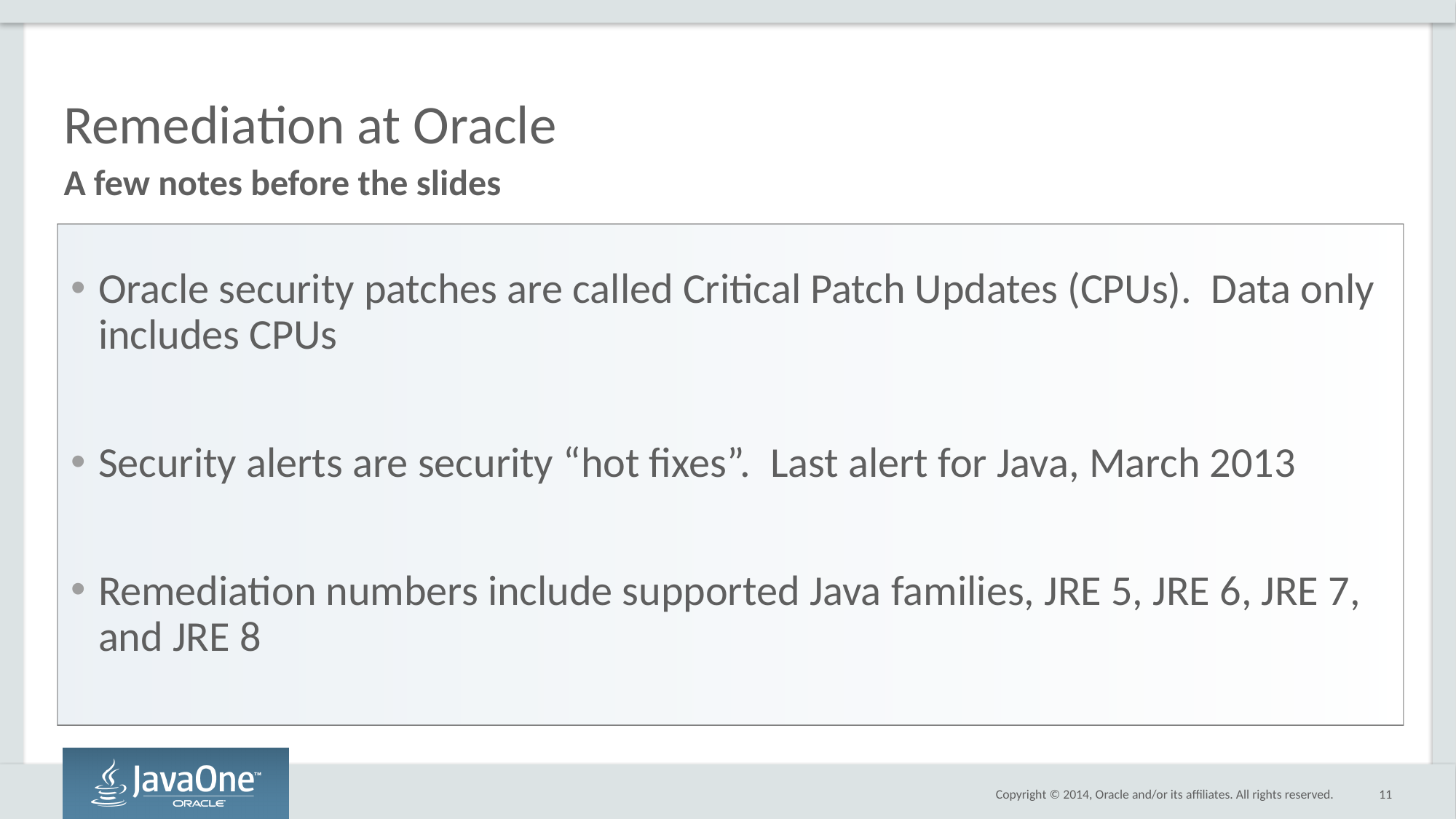

# Remediation at Oracle
A few notes before the slides

Oracle security patches are called Critical Patch Updates (CPUs).  Data only includes CPUs

Security alerts are security “hot fixes”.  Last alert for Java, March 2013

Remediation numbers include supported Java families, JRE 5, JRE 6, JRE 7, and JRE 8
11